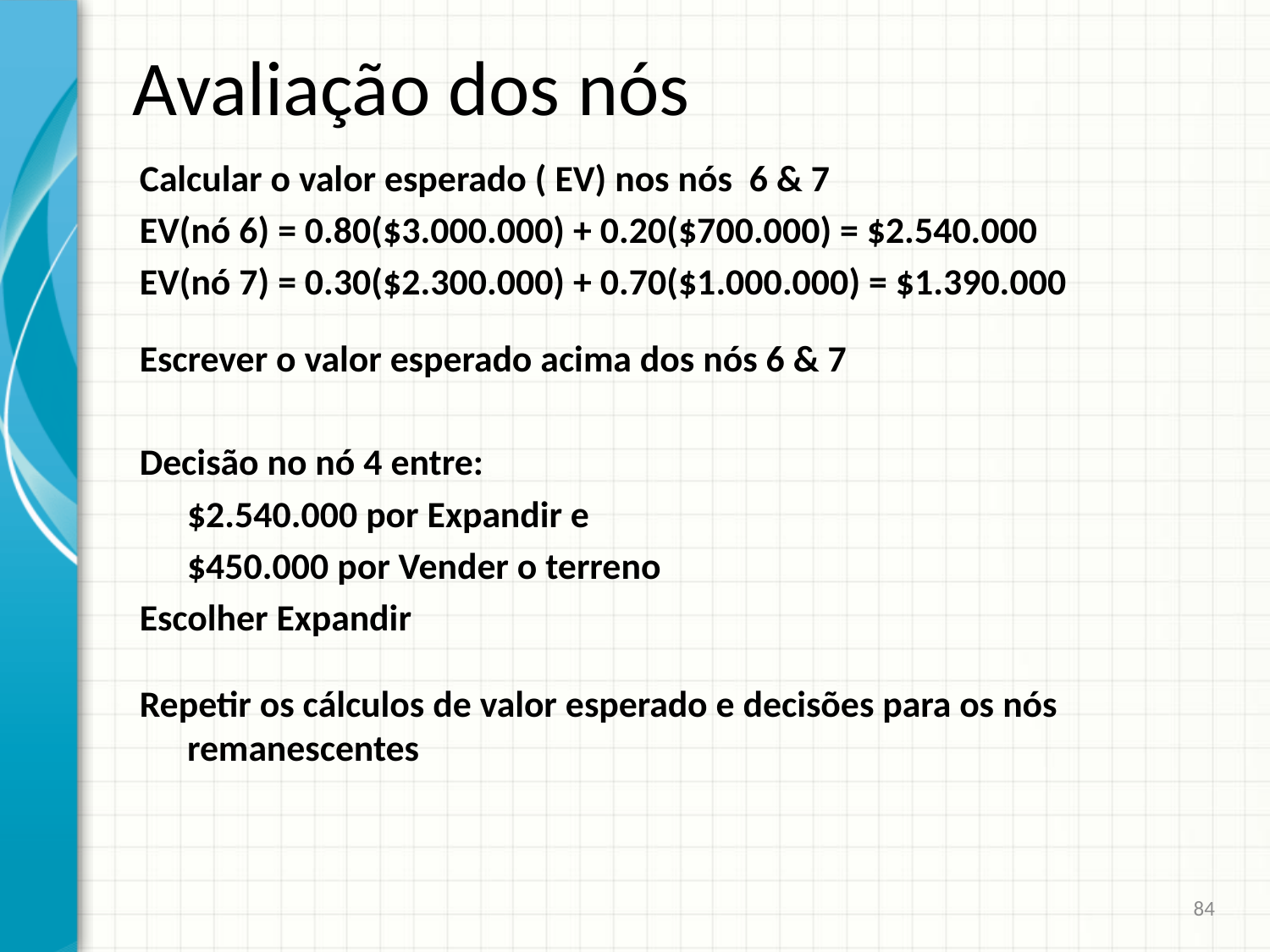

# Avaliação dos nós
Calcular o valor esperado ( EV) nos nós  6 & 7
EV(nó 6) = 0.80($3.000.000) + 0.20($700.000) = $2.540.000
EV(nó 7) = 0.30($2.300.000) + 0.70($1.000.000) = $1.390.000

Escrever o valor esperado acima dos nós 6 & 7

Decisão no nó 4 entre:
	$2.540.000 por Expandir e
	$450.000 por Vender o terreno
Escolher Expandir

Repetir os cálculos de valor esperado e decisões para os nós remanescentes
84